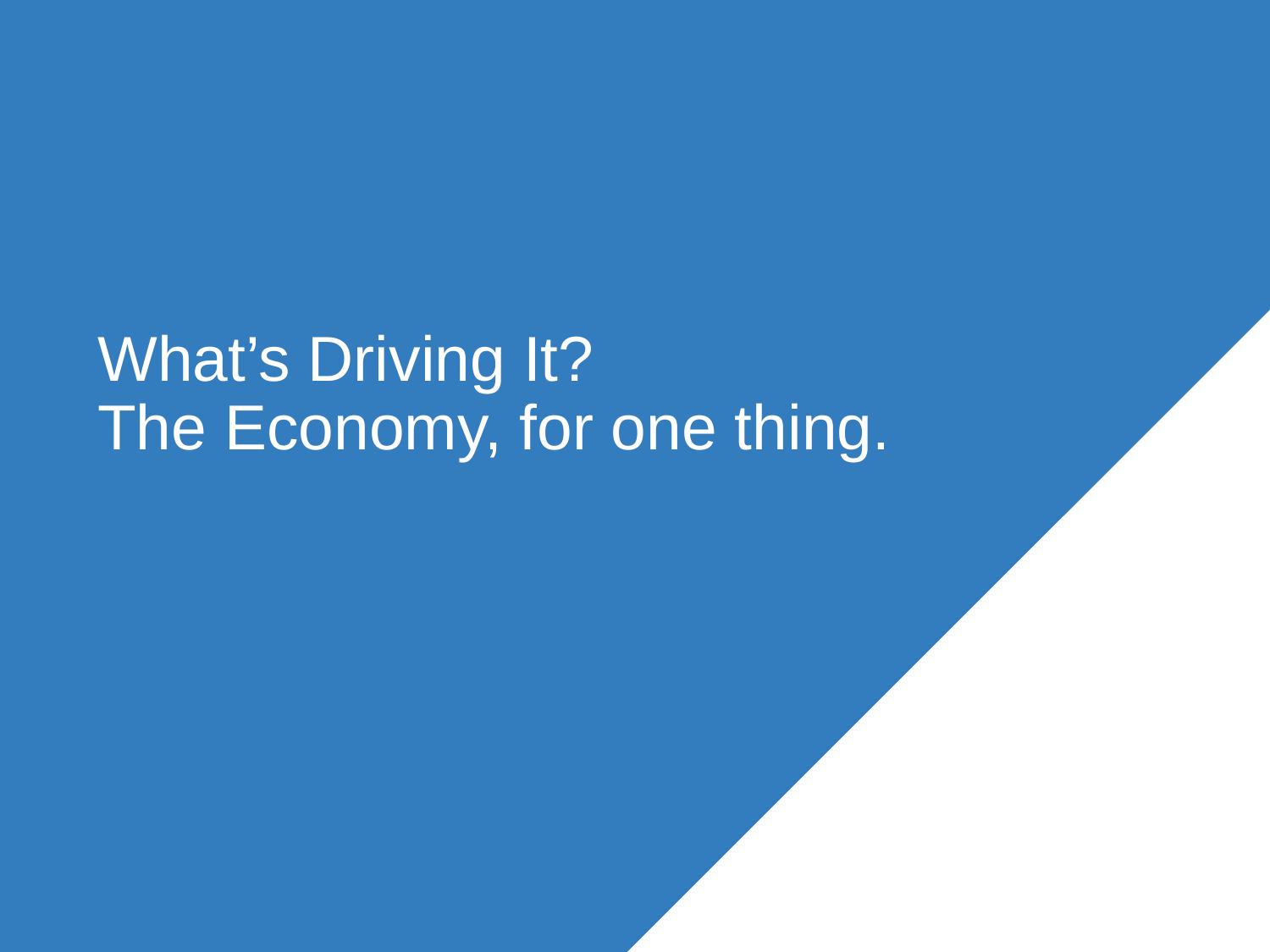

# What’s Driving It? The Economy, for one thing.